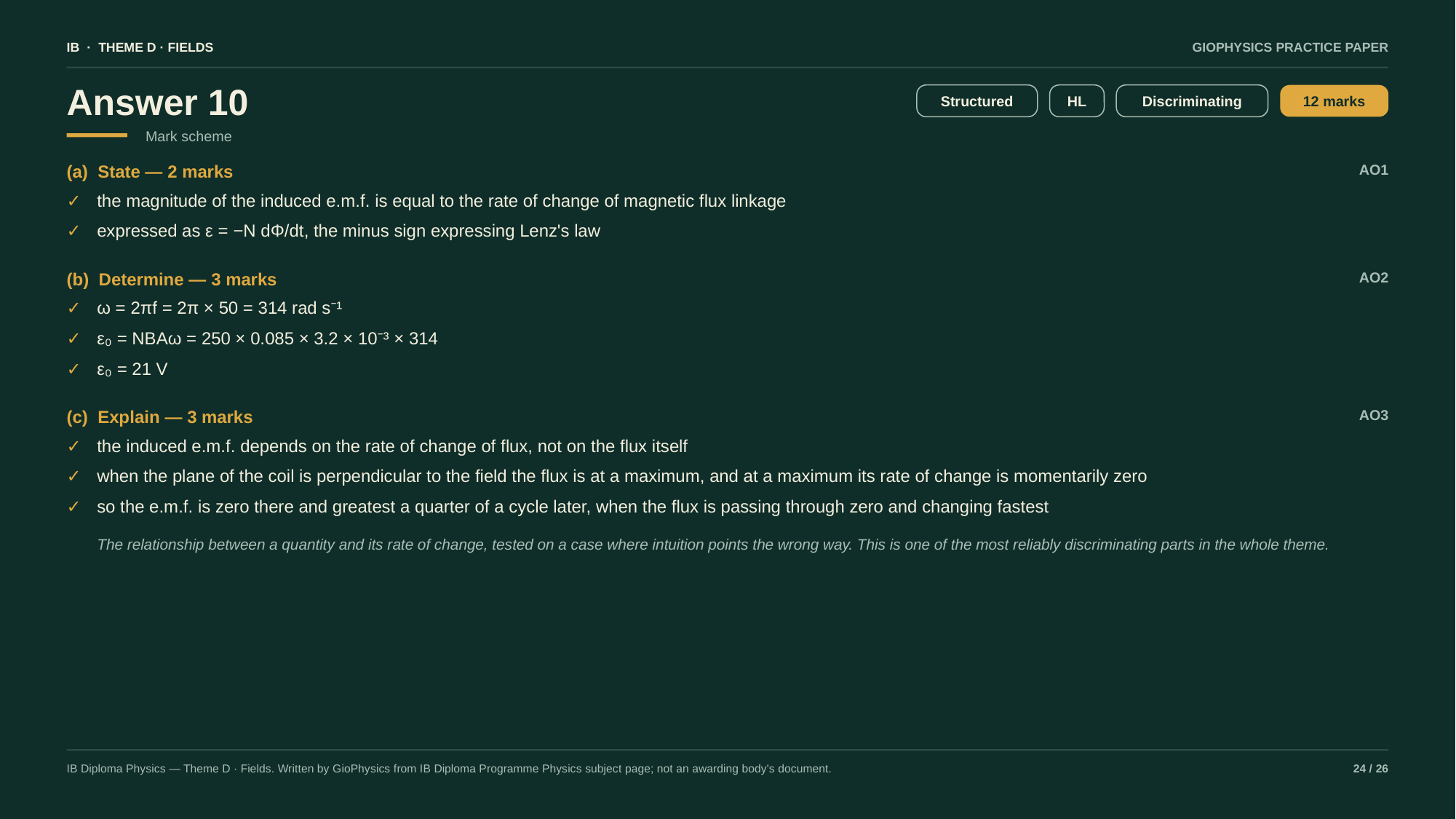

IB  ·  THEME D · FIELDS
GIOPHYSICS PRACTICE PAPER

Answer 10

Structured

HL

Discriminating

12 marks
Mark scheme

(a)  State — 2 marks
AO1
✓
the magnitude of the induced e.m.f. is equal to the rate of change of magnetic flux linkage
✓
expressed as ε = −N dΦ/dt, the minus sign expressing Lenz's law
(b)  Determine — 3 marks
AO2
✓
ω = 2πf = 2π × 50 = 314 rad s⁻¹
✓
ε₀ = NBAω = 250 × 0.085 × 3.2 × 10⁻³ × 314
✓
ε₀ = 21 V
(c)  Explain — 3 marks
AO3
✓
the induced e.m.f. depends on the rate of change of flux, not on the flux itself
✓
when the plane of the coil is perpendicular to the field the flux is at a maximum, and at a maximum its rate of change is momentarily zero
✓
so the e.m.f. is zero there and greatest a quarter of a cycle later, when the flux is passing through zero and changing fastest
The relationship between a quantity and its rate of change, tested on a case where intuition points the wrong way. This is one of the most reliably discriminating parts in the whole theme.

IB Diploma Physics — Theme D · Fields. Written by GioPhysics from IB Diploma Programme Physics subject page; not an awarding body's document.
24 / 26